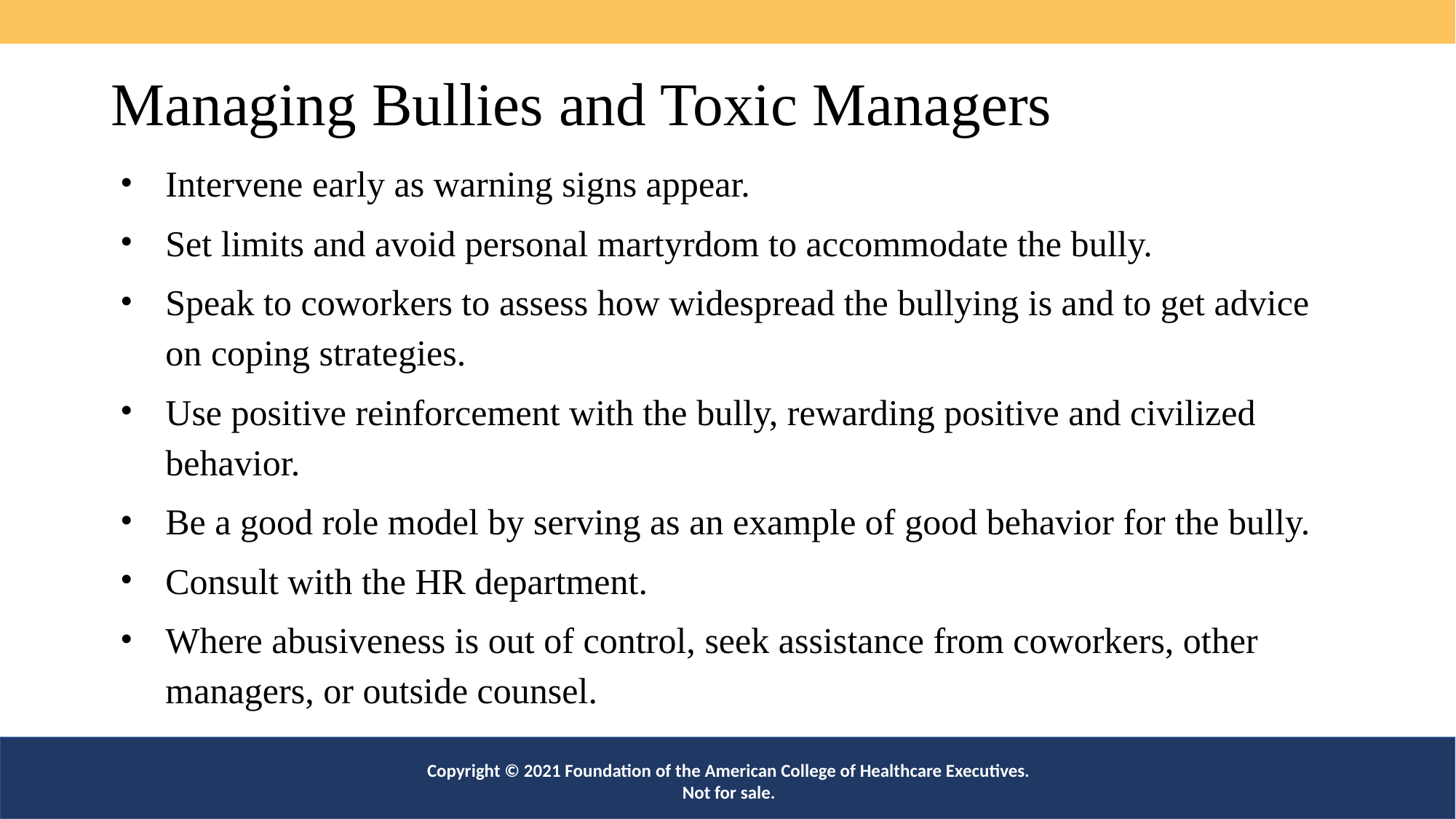

# Managing Bullies and Toxic Managers
Intervene early as warning signs appear.
Set limits and avoid personal martyrdom to accommodate the bully.
Speak to coworkers to assess how widespread the bullying is and to get advice on coping strategies.
Use positive reinforcement with the bully, rewarding positive and civilized behavior.
Be a good role model by serving as an example of good behavior for the bully.
Consult with the HR department.
Where abusiveness is out of control, seek assistance from coworkers, other managers, or outside counsel.

Copyright © 2021 Foundation of the American College of Healthcare Executives. Not for sale.